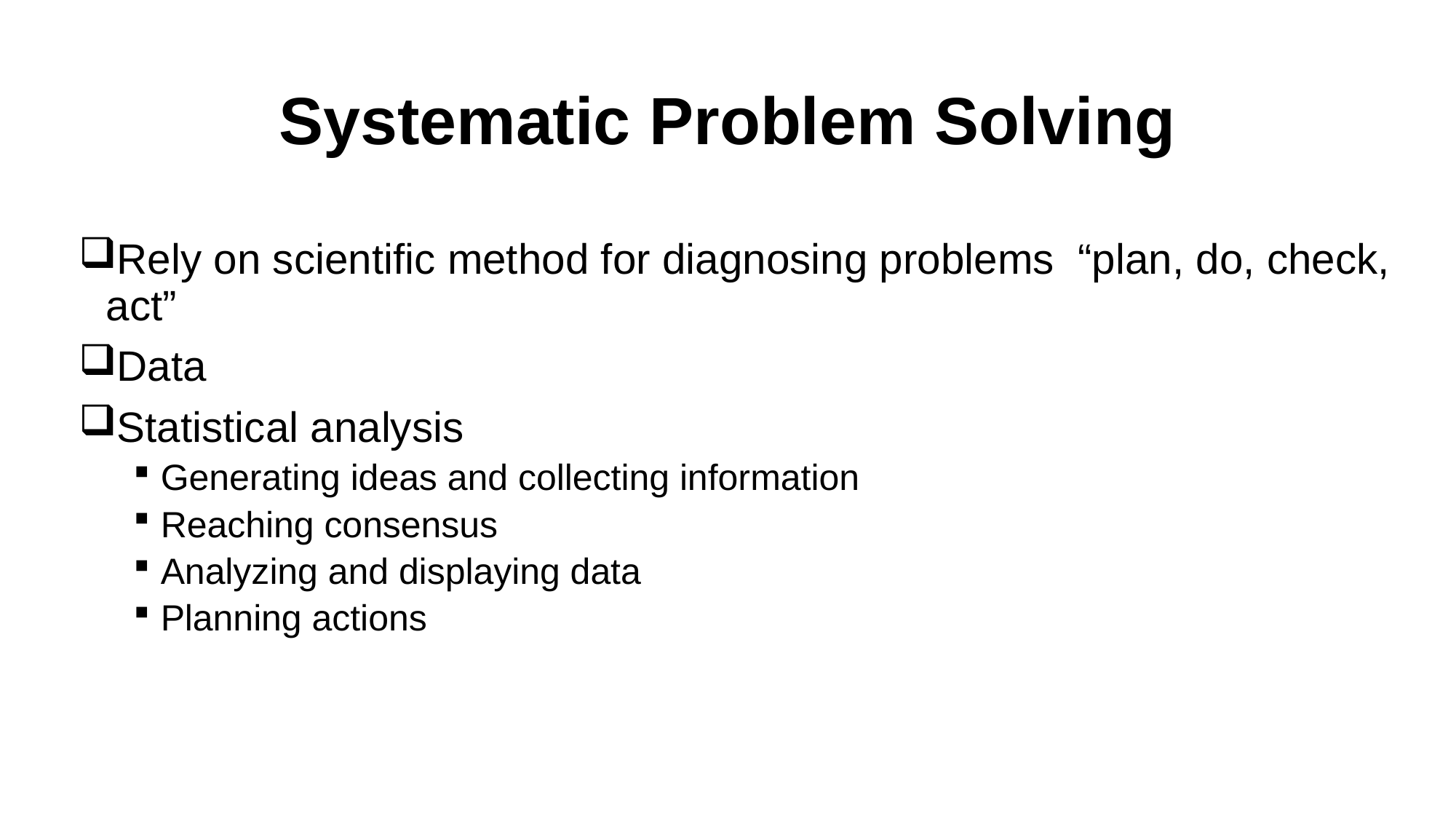

# Systematic Problem Solving
Rely on scientific method for diagnosing problems  “plan, do, check, act”
Data
Statistical analysis
Generating ideas and collecting information
Reaching consensus
Analyzing and displaying data
Planning actions